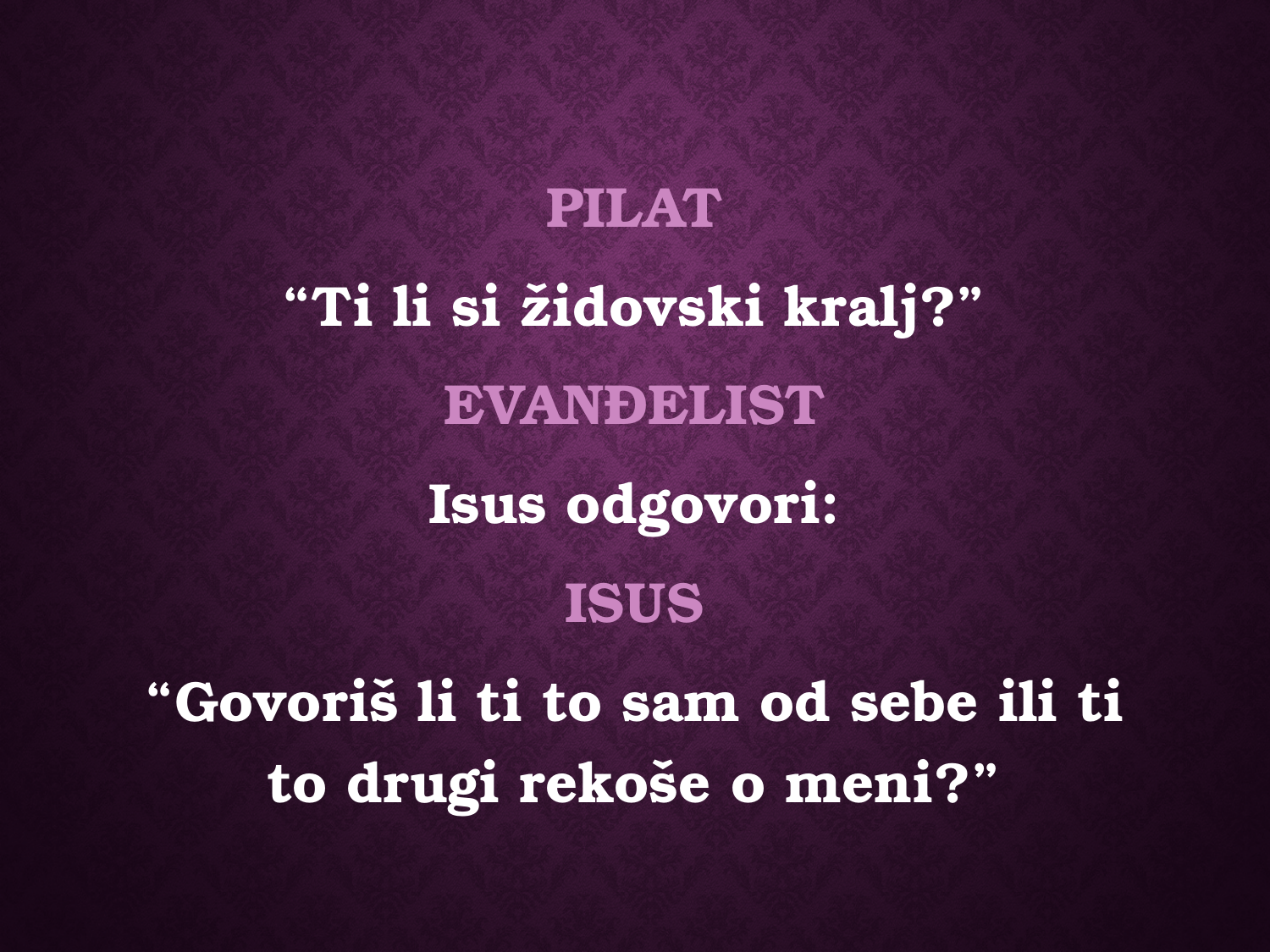

PILAT
“Ti li si židovski kralj?”
EVANĐELIST
Isus odgovori:
ISUS
“Govoriš li ti to sam od sebe ili ti to drugi rekoše o meni?”